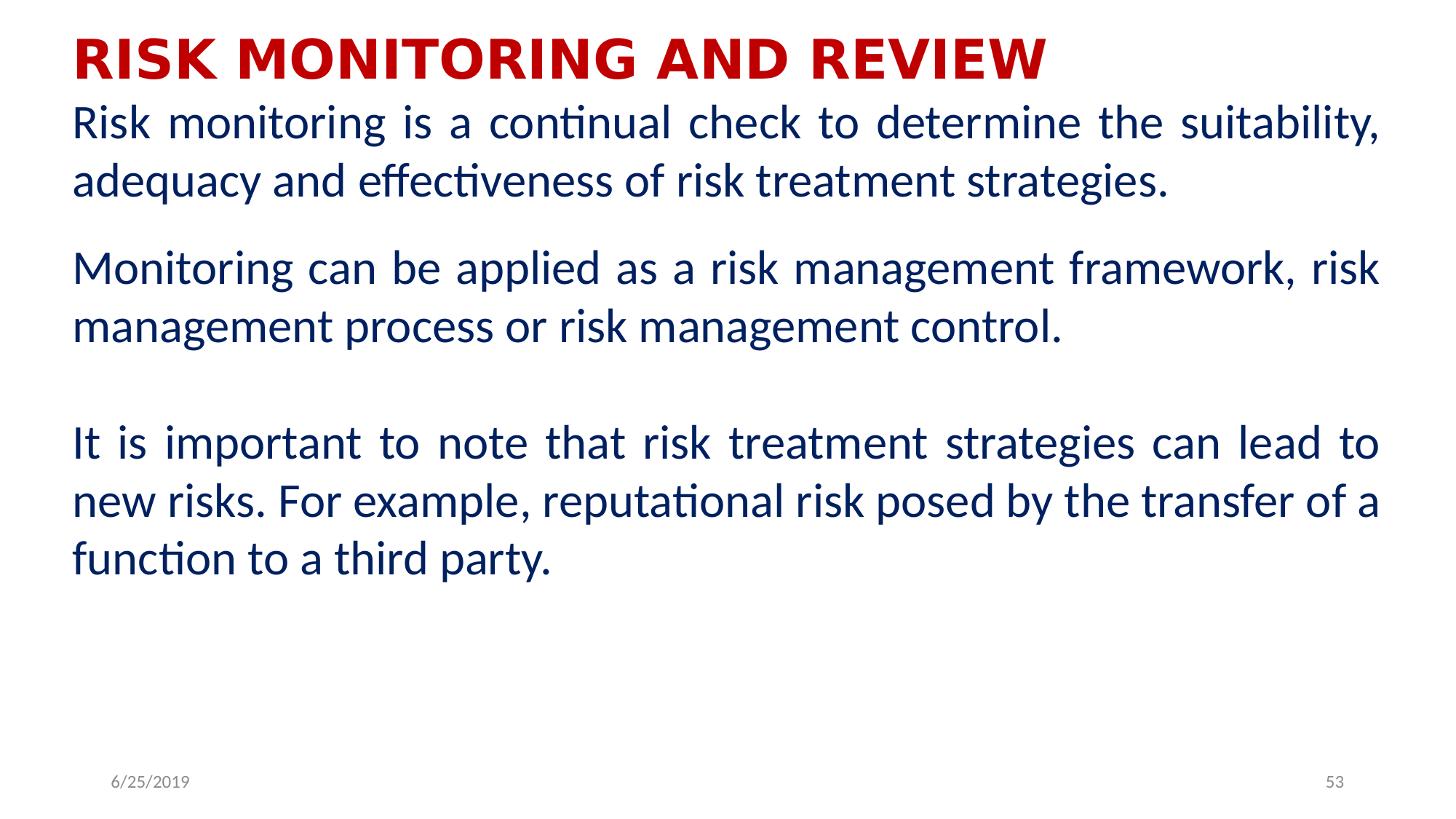

RISK MONITORING AND REVIEW
Risk monitoring is a continual check to determine the suitability, adequacy and effectiveness of risk treatment strategies.

Monitoring can be applied as a risk management framework, risk management process or risk management control.

It is important to note that risk treatment strategies can lead to new risks. For example, reputational risk posed by the transfer of a function to a third party.
6/25/2019
53